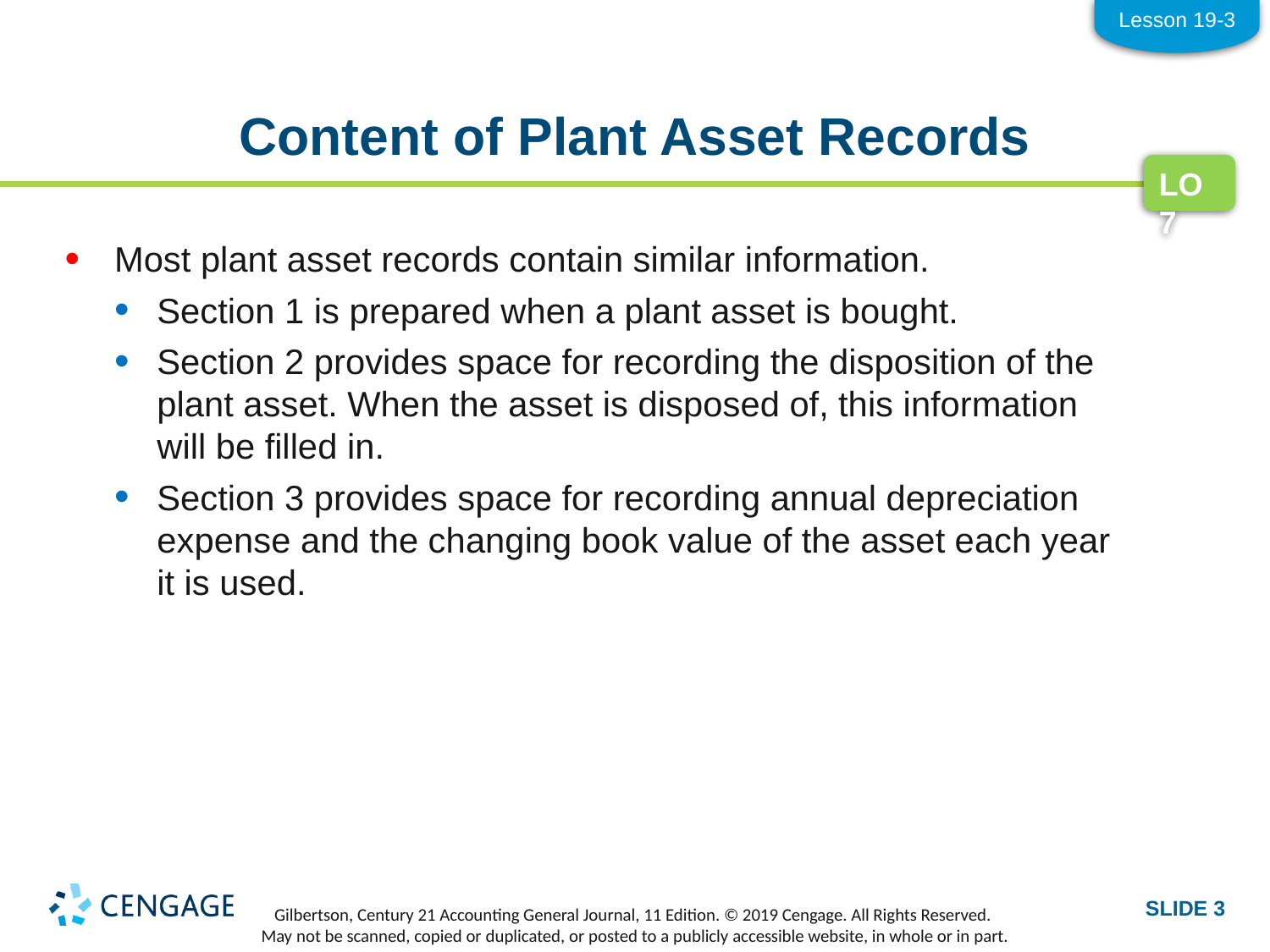

Lesson 19-3
# Content of Plant Asset Records
LO7
Most plant asset records contain similar information.
Section 1 is prepared when a plant asset is bought.
Section 2 provides space for recording the disposition of the
plant asset. When the asset is disposed of, this information
will be filled in.
Section 3 provides space for recording annual depreciation expense and the changing book value of the asset each year
it is used.
SLIDE 3